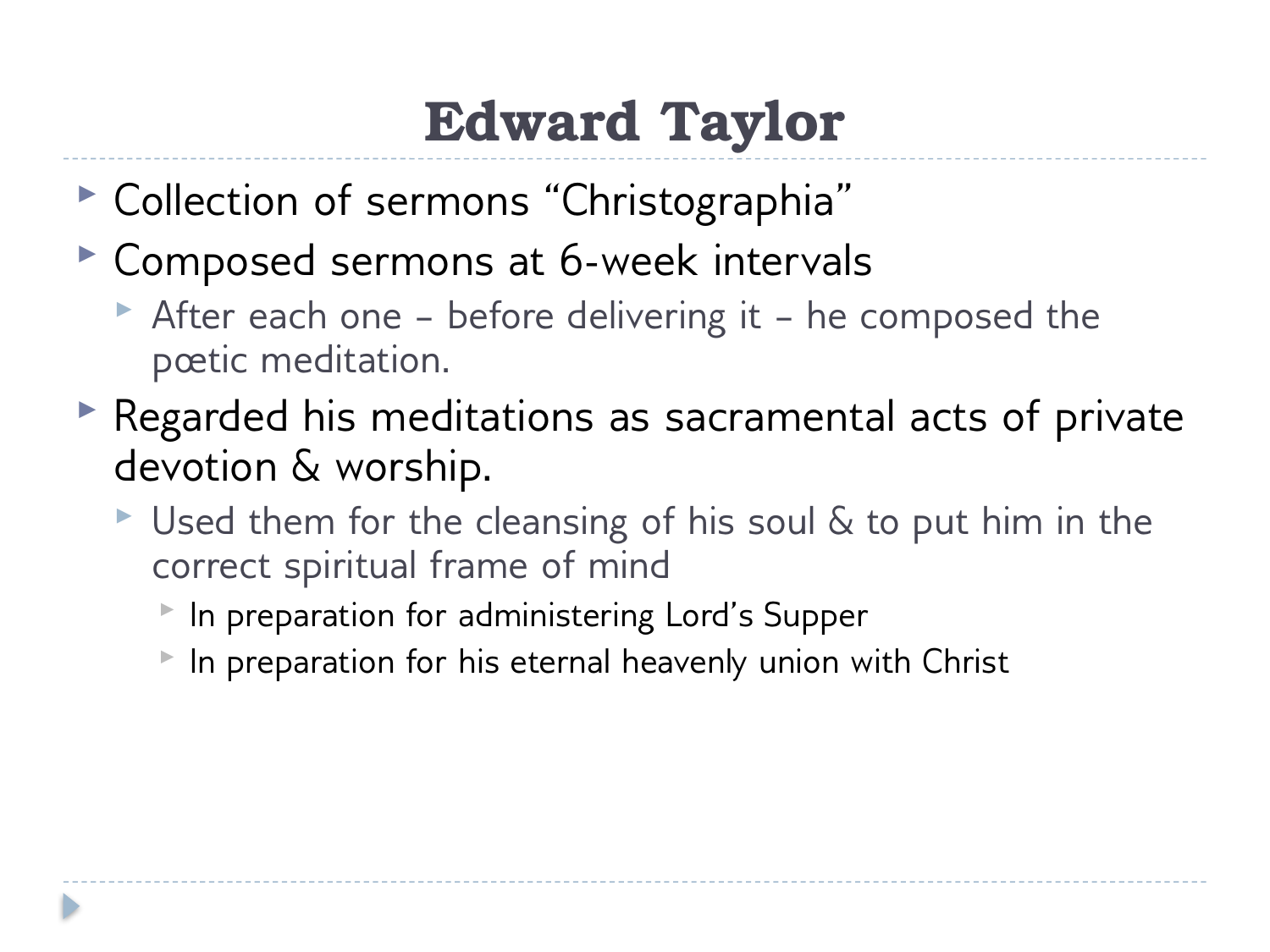

# Edward Taylor
Collection of sermons “Christographia”
Composed sermons at 6-week intervals
After each one – before delivering it – he composed the poetic meditation.
Regarded his meditations as sacramental acts of private devotion & worship.
Used them for the cleansing of his soul & to put him in the correct spiritual frame of mind
In preparation for administering Lord’s Supper
In preparation for his eternal heavenly union with Christ